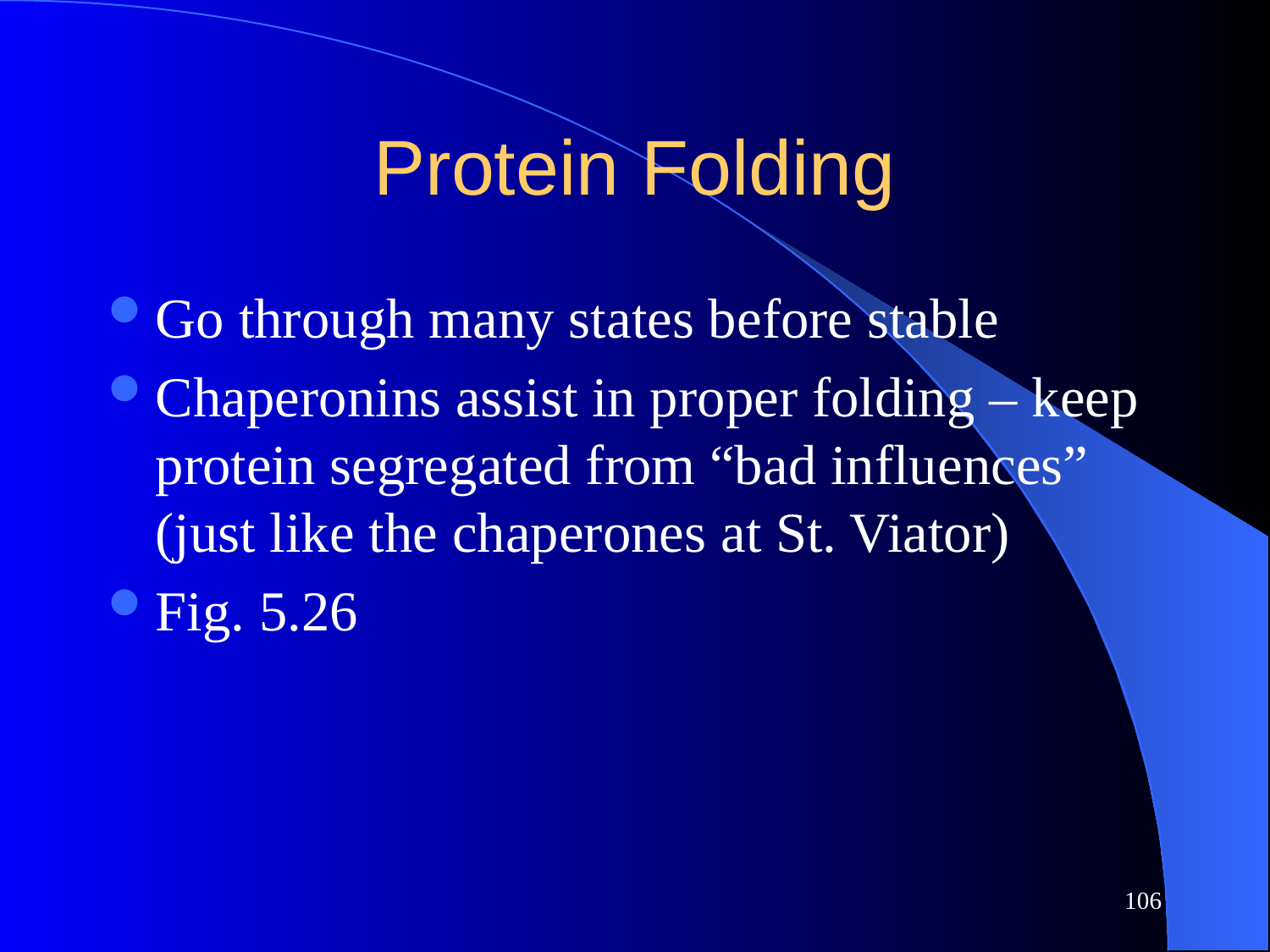

# Protein Folding
Go through many states before stable
Chaperonins assist in proper folding – keep protein segregated from “bad influences”  (just like the chaperones at St. Viator)
Fig. 5.26
106